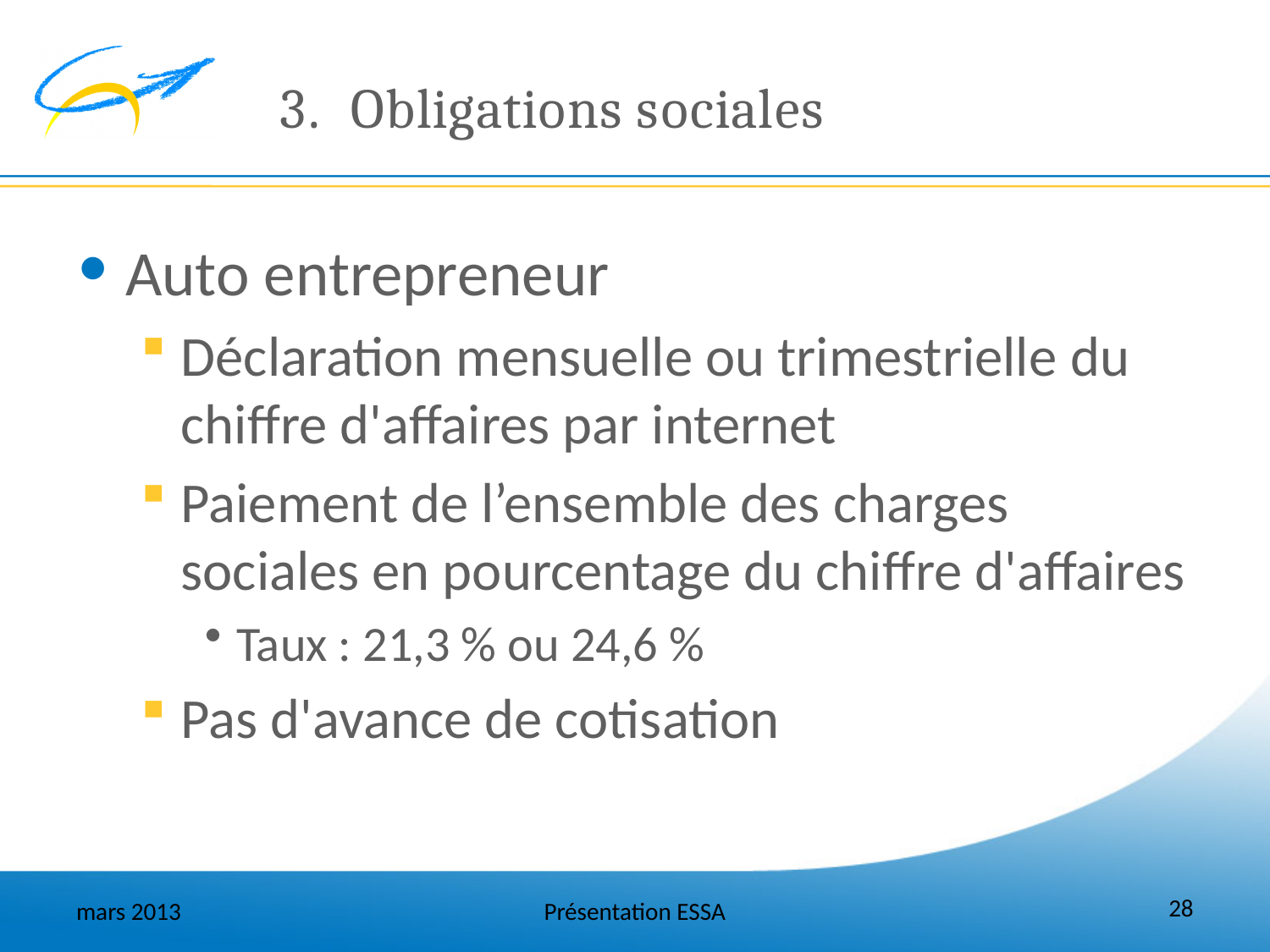

# Obligations sociales
Auto entrepreneur
Déclaration mensuelle ou trimestrielle du chiffre d'affaires par internet
Paiement de l’ensemble des charges sociales en pourcentage du chiffre d'affaires
Taux : 21,3 % ou 24,6 %
Pas d'avance de cotisation

28
mars 2013
Présentation ESSA